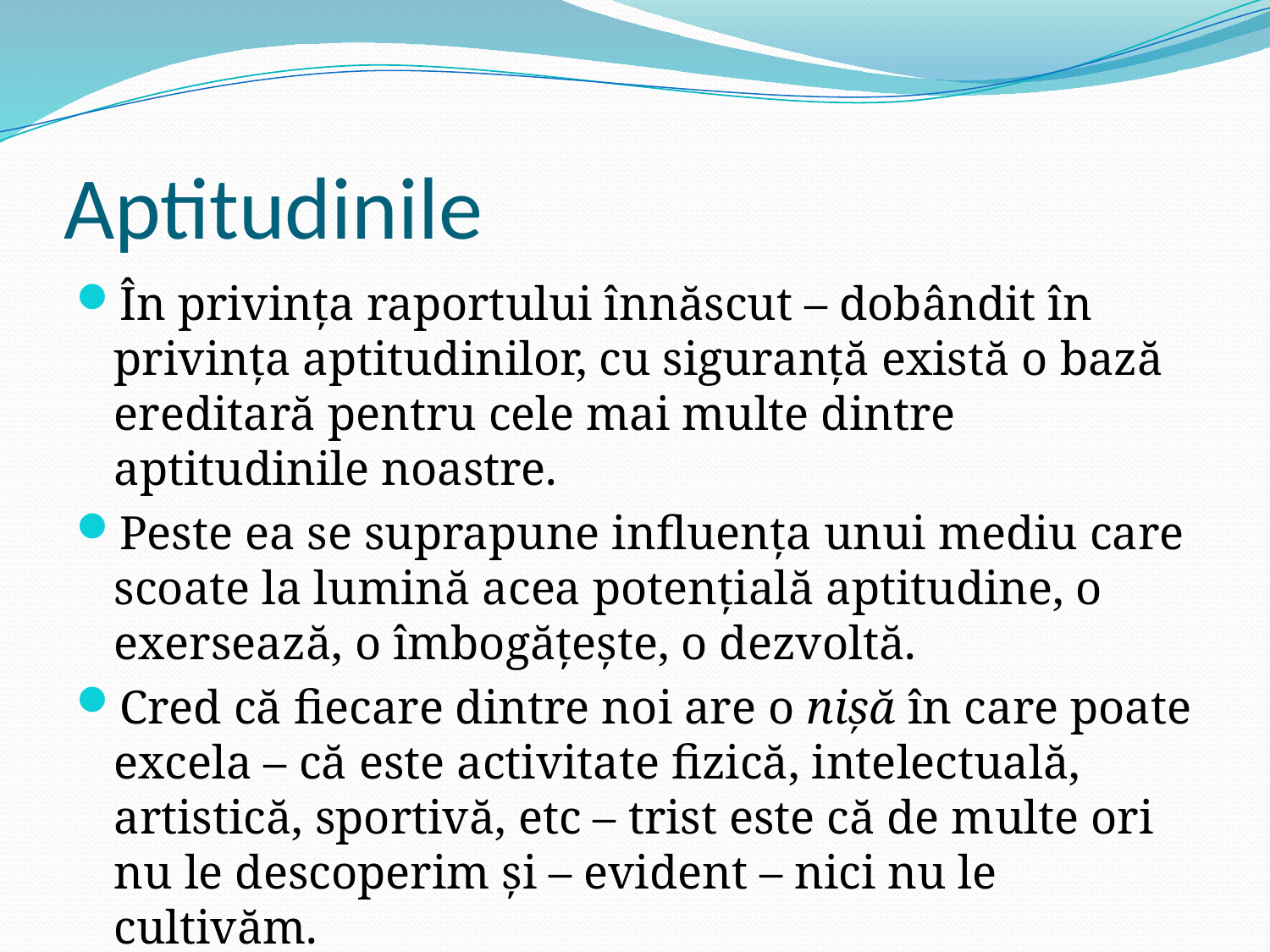

# Aptitudinile
În privința raportului înnăscut – dobândit în privința aptitudinilor, cu siguranță există o bază ereditară pentru cele mai multe dintre aptitudinile noastre.
Peste ea se suprapune influența unui mediu care scoate la lumină acea potențială aptitudine, o exersează, o îmbogățește, o dezvoltă.
Cred că fiecare dintre noi are o nișă în care poate excela – că este activitate fizică, intelectuală, artistică, sportivă, etc – trist este că de multe ori nu le descoperim și – evident – nici nu le cultivăm.